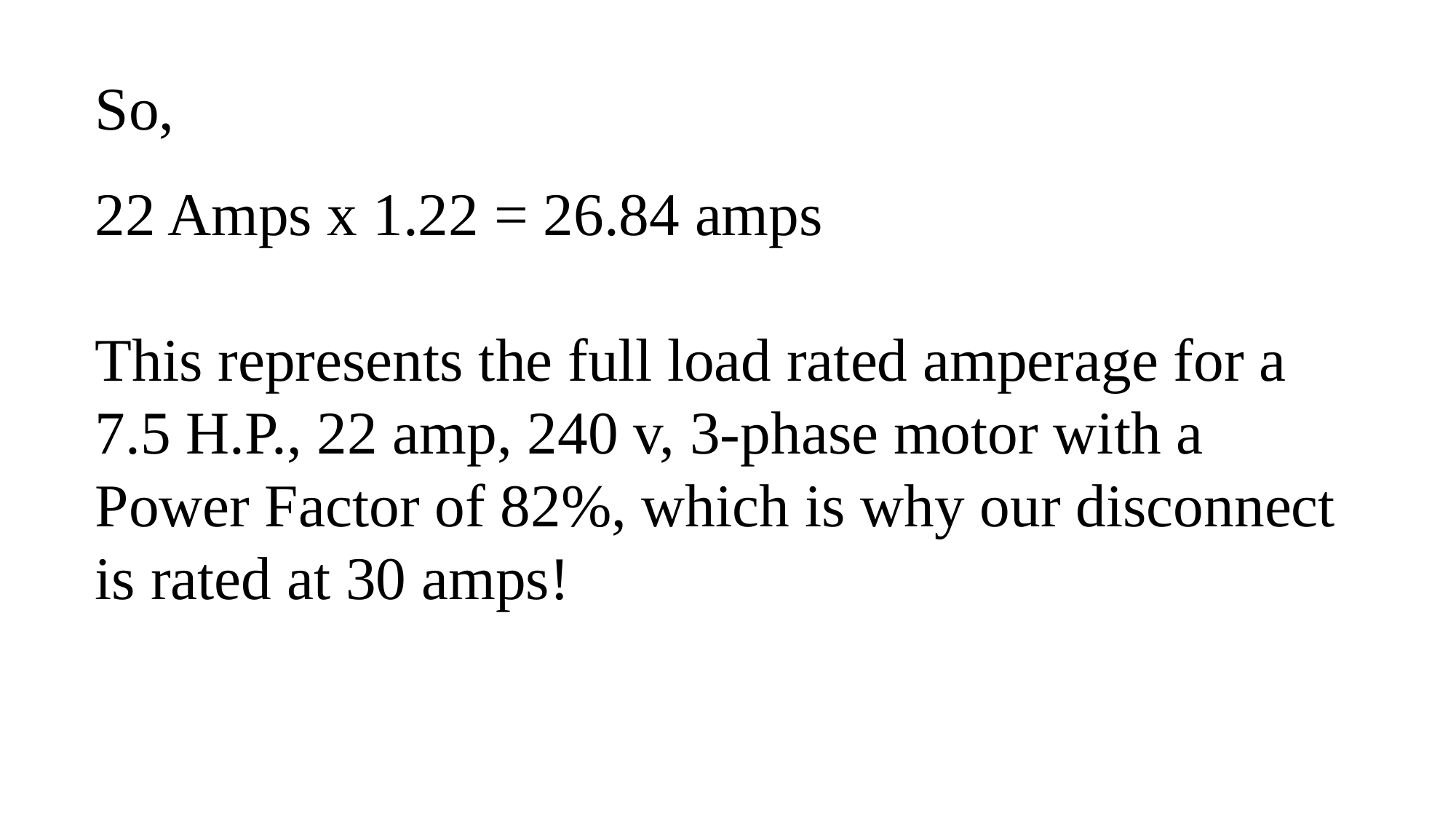

So,

22 Amps x 1.22 = 26.84 amps

This represents the full load rated amperage for a 7.5 H.P., 22 amp, 240 v, 3-phase motor with a Power Factor of 82%, which is why our disconnect is rated at 30 amps!